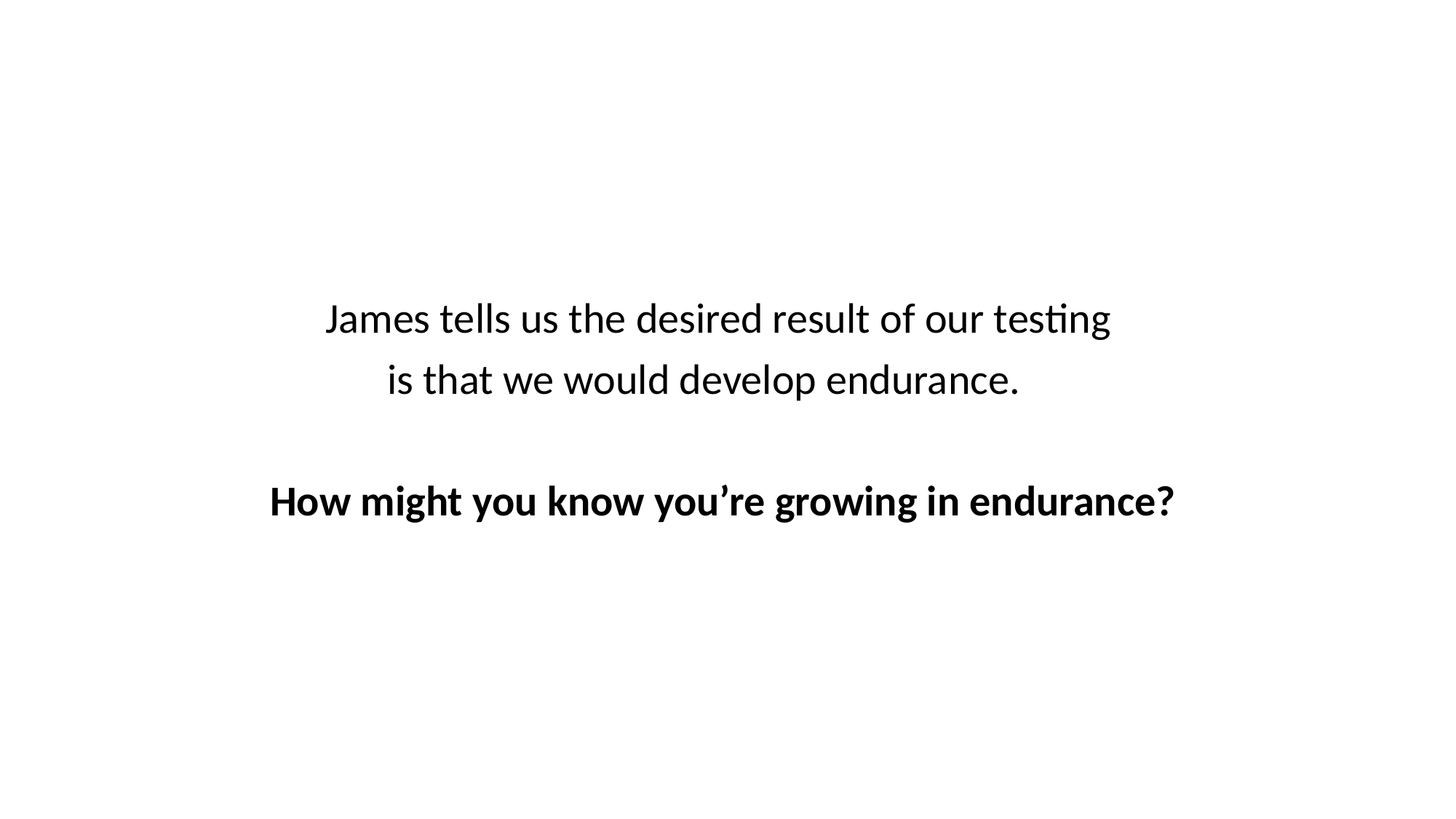

James tells us the desired result of our testing
is that we would develop endurance.

How might you know you’re growing in endurance?